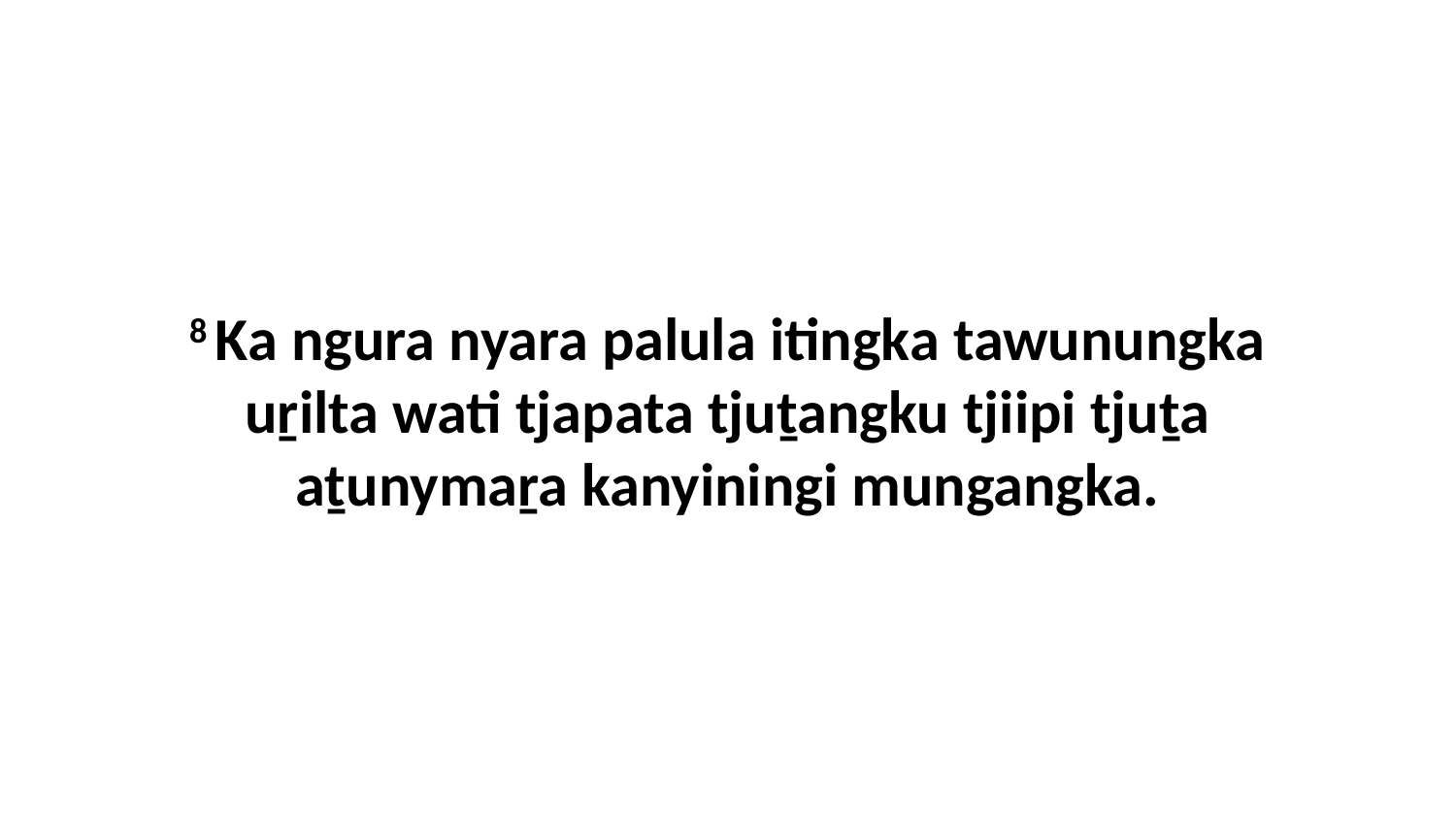

8 Ka ngura nyara palula itingka tawunungka uṟilta wati tjapata tjuṯangku tjiipi tjuṯa aṯunymaṟa kanyiningi mungangka.